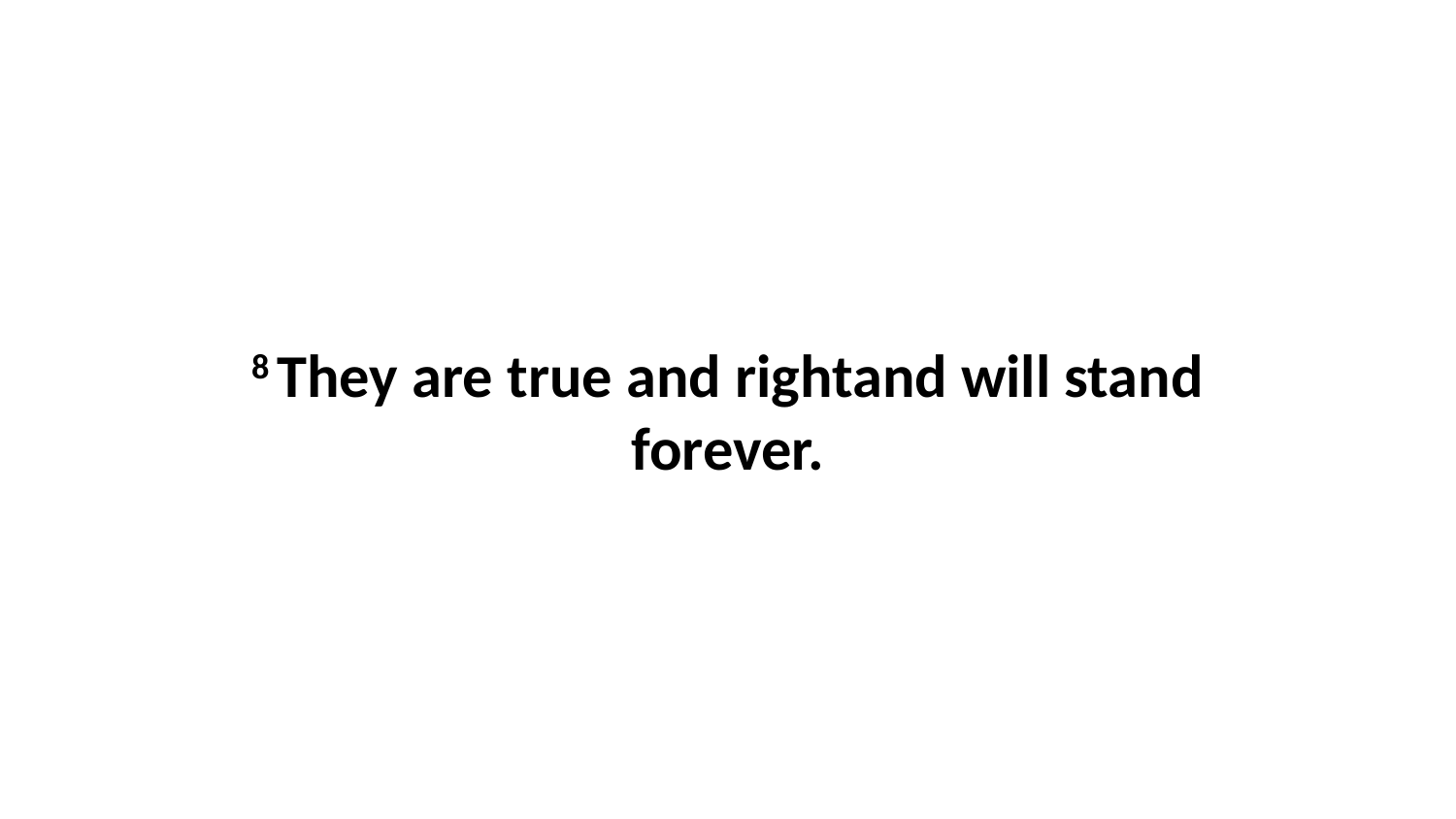

8 They are true and rightand will stand forever.